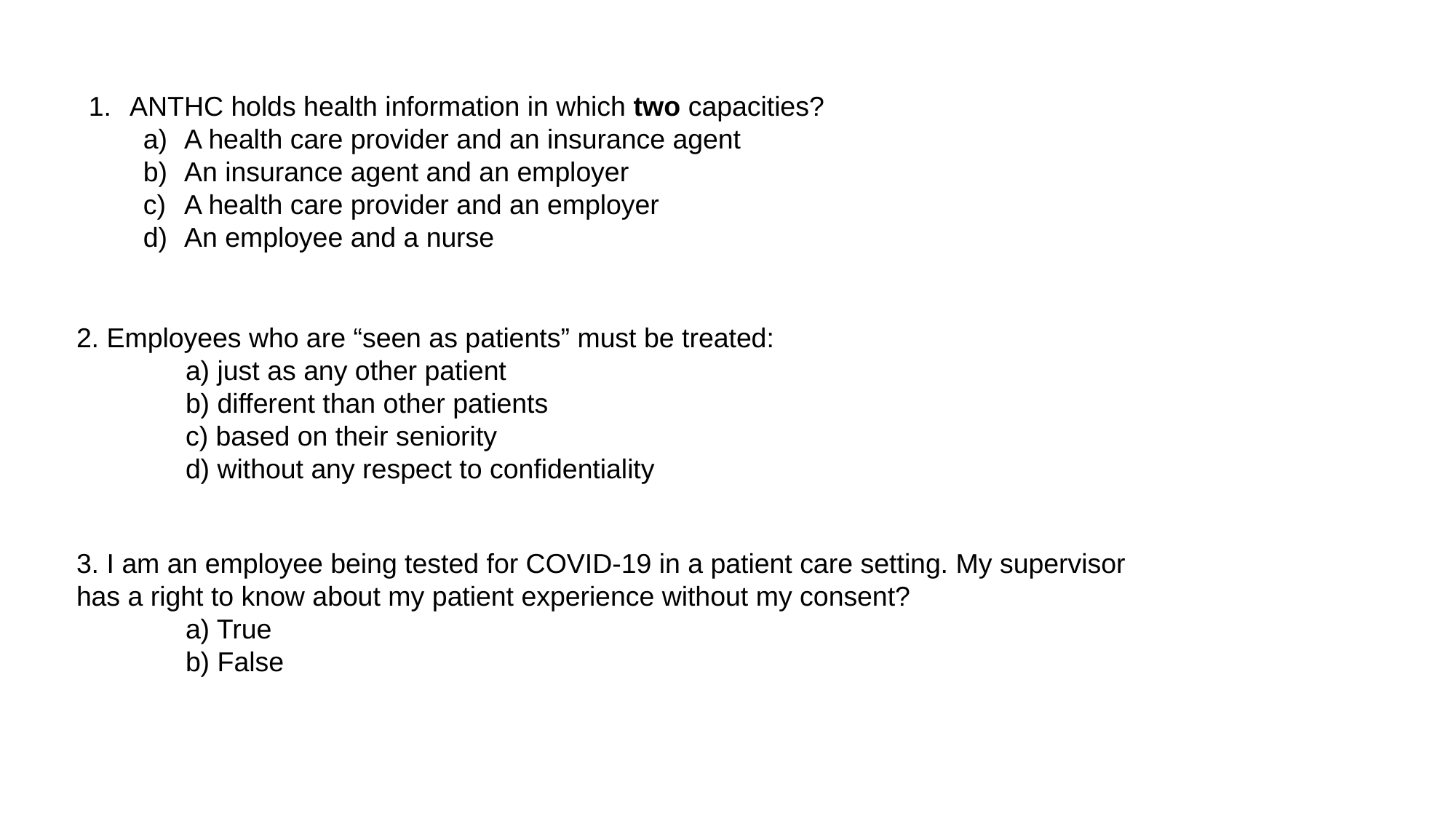

ANTHC holds health information in which two capacities?
A health care provider and an insurance agent
An insurance agent and an employer
A health care provider and an employer
An employee and a nurse
2. Employees who are “seen as patients” must be treated:
	a) just as any other patient
	b) different than other patients
	c) based on their seniority
	d) without any respect to confidentiality
3. I am an employee being tested for COVID-19 in a patient care setting. My supervisor has a right to know about my patient experience without my consent?
	a) True
	b) False